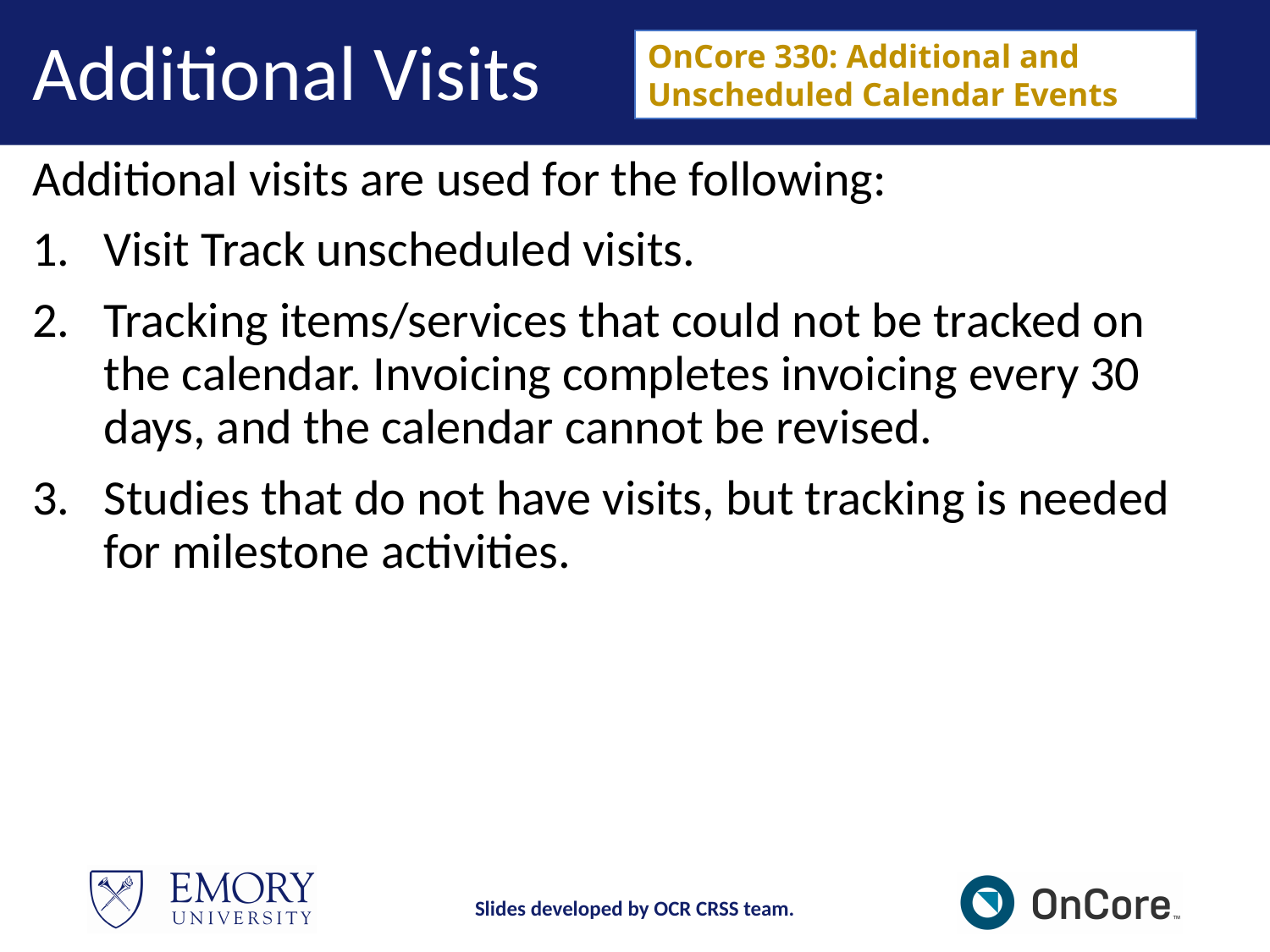

# Additional Visits
OnCore 330: Additional and Unscheduled Calendar Events
Additional visits are used for the following:
Visit Track unscheduled visits.
Tracking items/services that could not be tracked on the calendar. Invoicing completes invoicing every 30 days, and the calendar cannot be revised.
Studies that do not have visits, but tracking is needed for milestone activities.
Slides developed by OCR CRSS team.